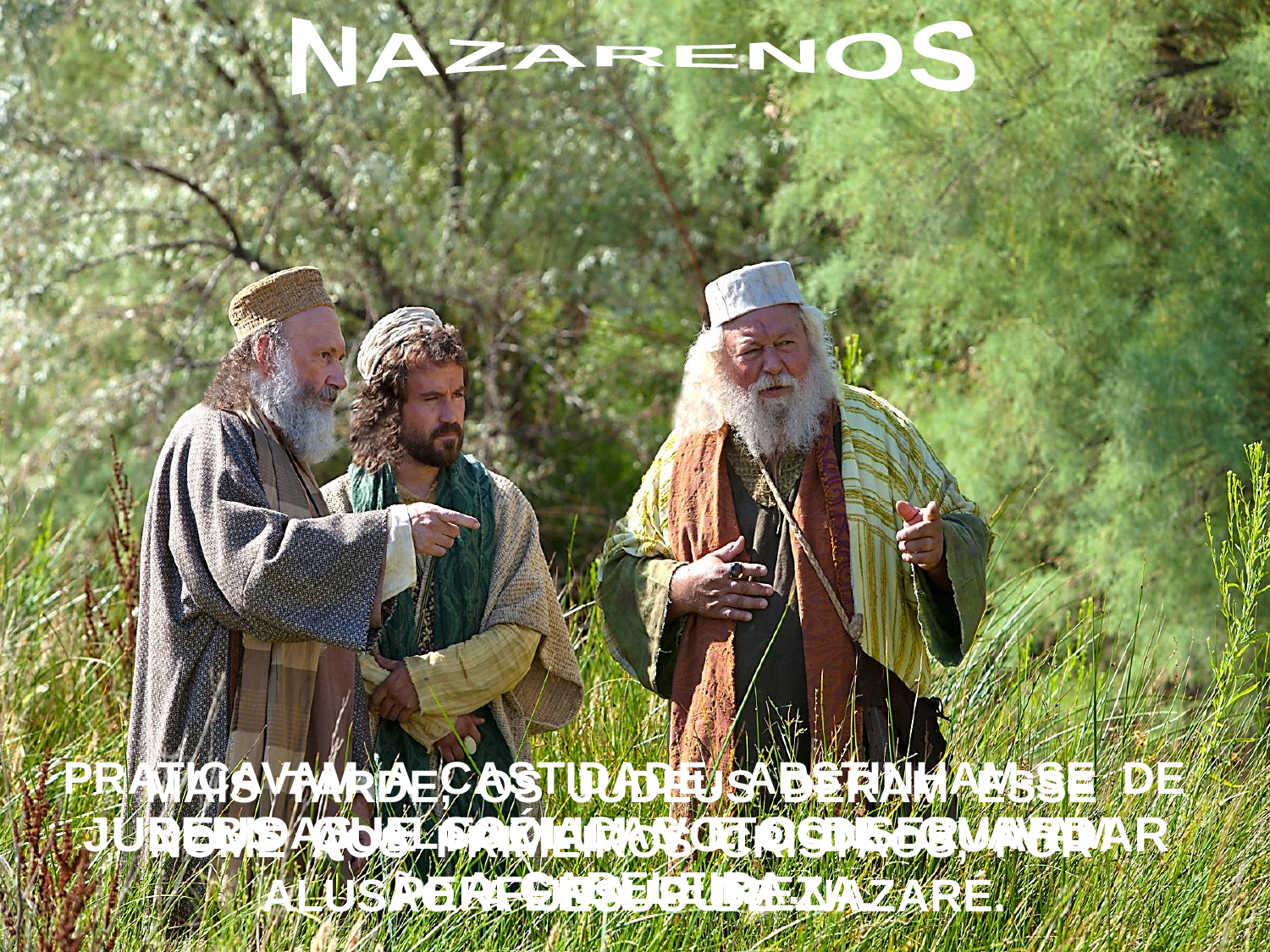

NAZARENOS
PRATICAVAM  A  CASTIDADE,  ABSTINHAM-SE  DE  BEBIDAS  ALCOÓLICAS  E  CONSERVAVAM
A  CABELEIRA.
MAIS  TARDE,  OS  JUDEUS  DERAM  ESSE
NOME  AOS  PRIMEIROS  CRISTÃOS,  POR
ALUSÃO  A  JESUS  DE  NAZARÉ.
JUDEUS  QUE  FAZIAM  VOTO  DE  GUARDAR  PERFEITA  PUREZA.